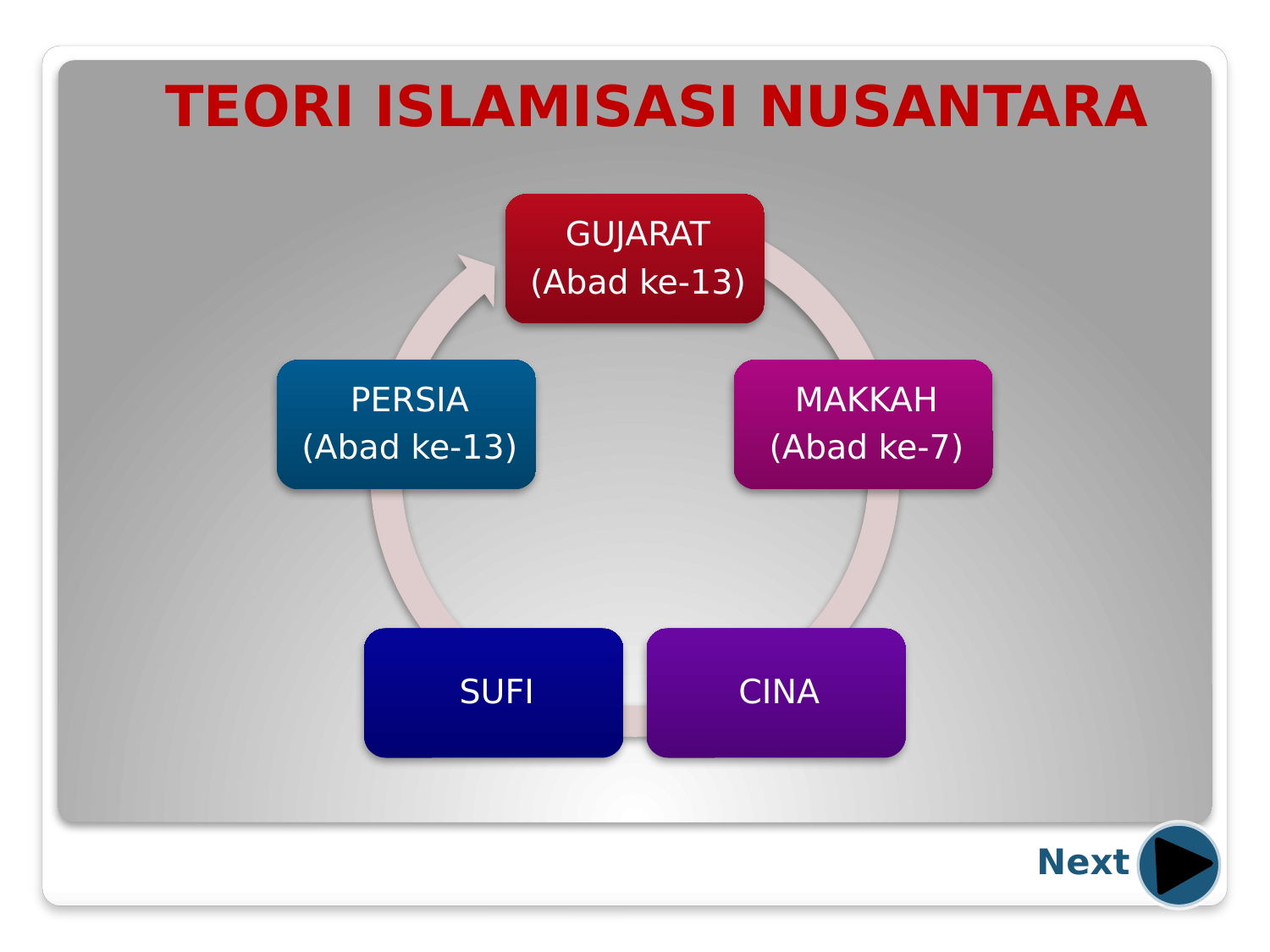

TEORI ISLAMISASI NUSANTARA
GUJARAT
(Abad ke-13)
MAKKAH
(Abad ke-7)
CINA
SUFI
PERSIA
(Abad ke-13)

Next